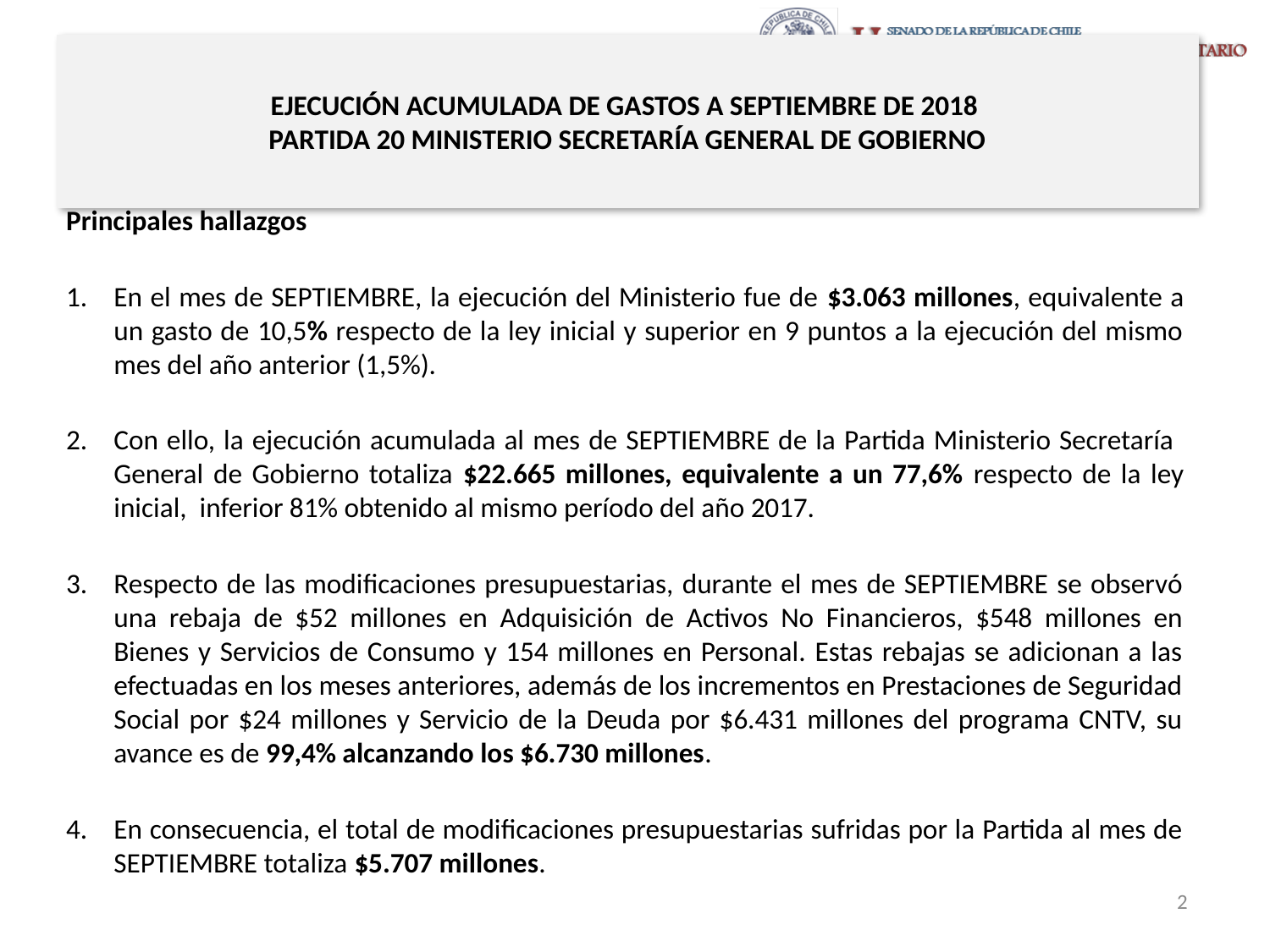

# EJECUCIÓN ACUMULADA DE GASTOS A SEPTIEMBRE DE 2018 PARTIDA 20 MINISTERIO SECRETARÍA GENERAL DE GOBIERNO
Principales hallazgos
En el mes de SEPTIEMBRE, la ejecución del Ministerio fue de $3.063 millones, equivalente a un gasto de 10,5% respecto de la ley inicial y superior en 9 puntos a la ejecución del mismo mes del año anterior (1,5%).
Con ello, la ejecución acumulada al mes de SEPTIEMBRE de la Partida Ministerio Secretaría  General de Gobierno totaliza $22.665 millones, equivalente a un 77,6% respecto de la ley inicial,  inferior 81% obtenido al mismo período del año 2017.
Respecto de las modificaciones presupuestarias, durante el mes de SEPTIEMBRE se observó una rebaja de $52 millones en Adquisición de Activos No Financieros, $548 millones en Bienes y Servicios de Consumo y 154 millones en Personal. Estas rebajas se adicionan a las efectuadas en los meses anteriores, además de los incrementos en Prestaciones de Seguridad Social por $24 millones y Servicio de la Deuda por $6.431 millones del programa CNTV, su avance es de 99,4% alcanzando los $6.730 millones.
En consecuencia, el total de modificaciones presupuestarias sufridas por la Partida al mes de SEPTIEMBRE totaliza $5.707 millones.

2